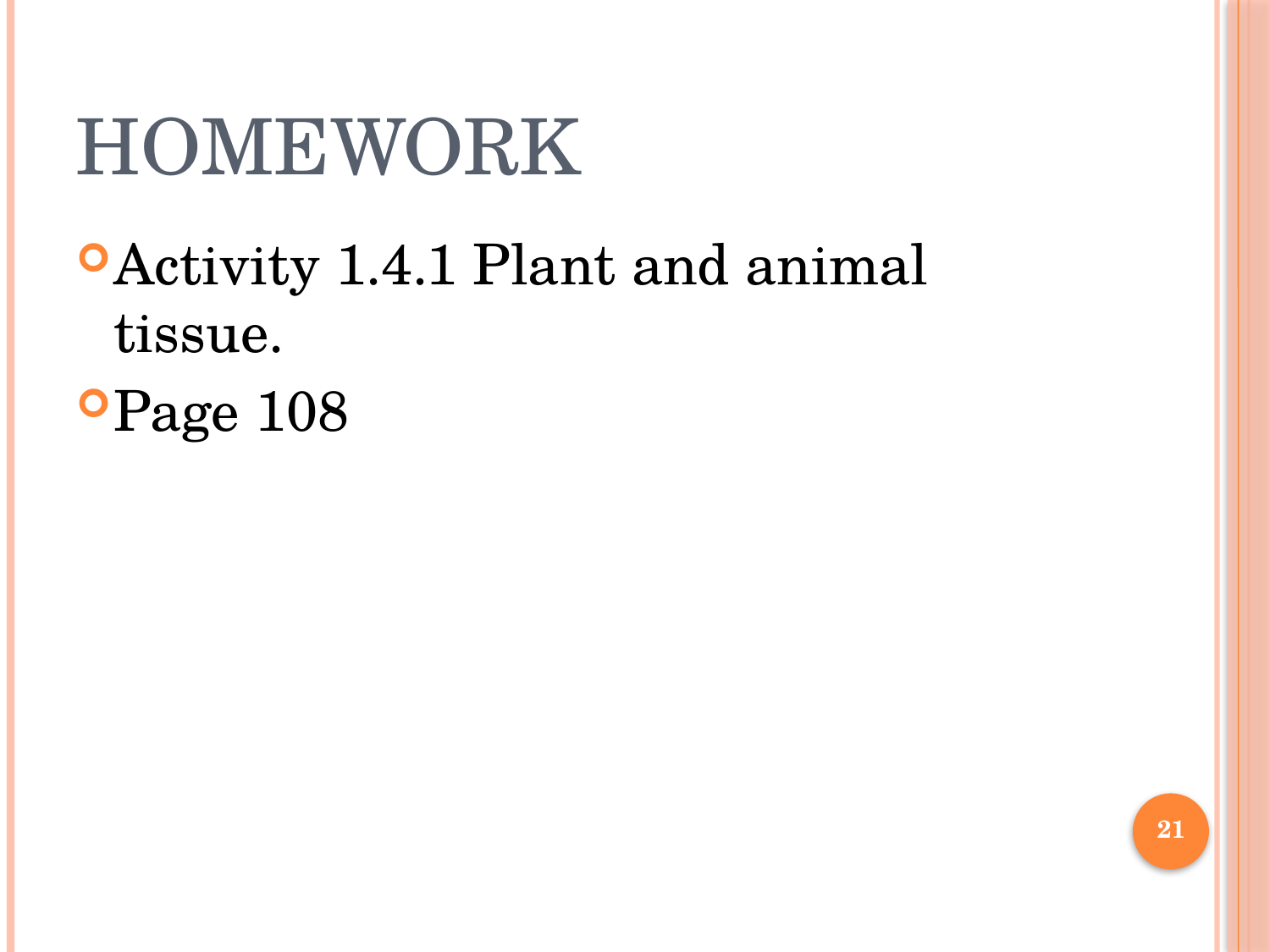

# HOMEWORK
Activity 1.4.1 Plant and animal tissue.
Page 108
21